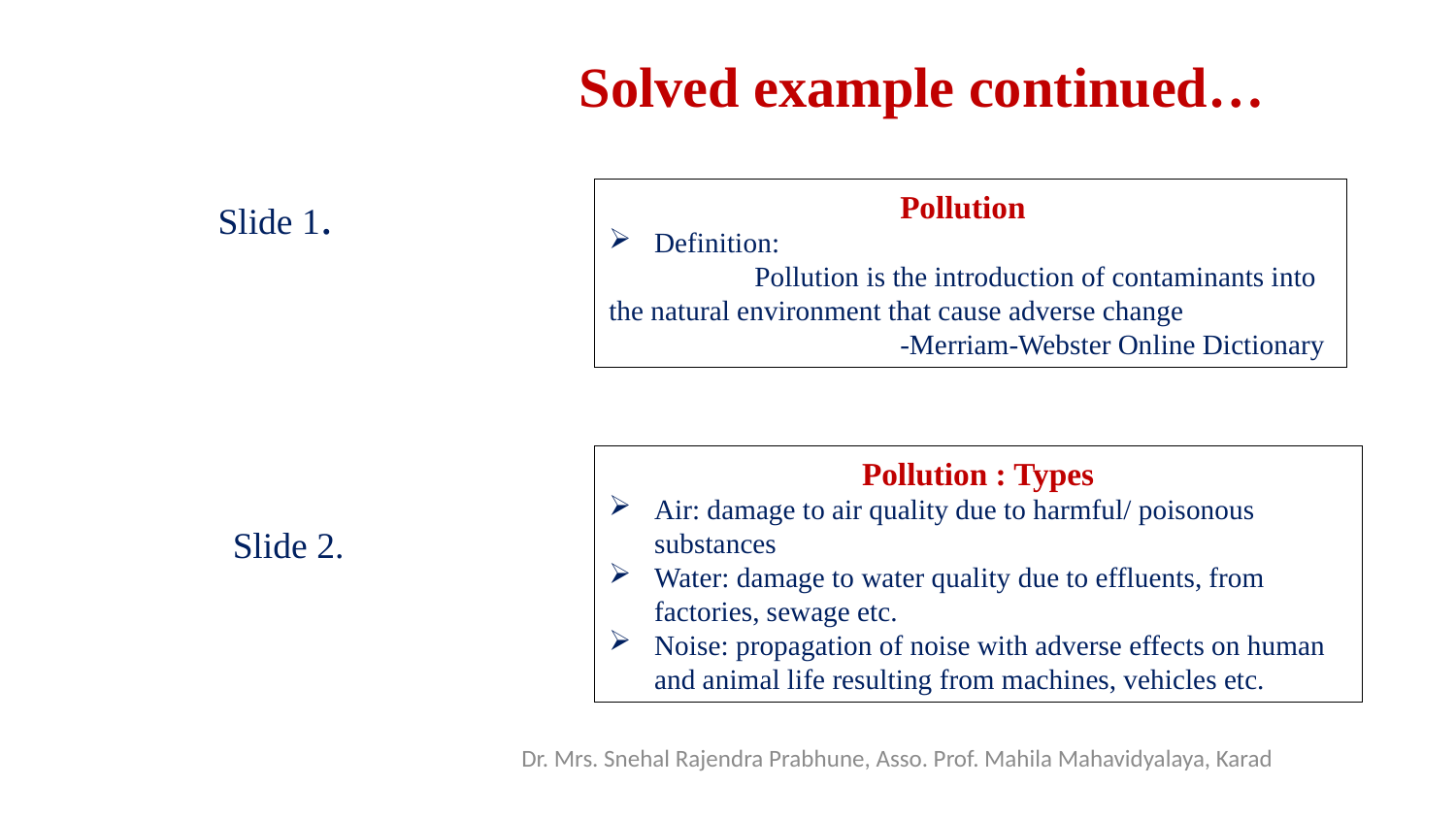

# Solved example continued…
 Slide 1.
		Pollution
Definition:
	Pollution is the introduction of contaminants into the natural environment that cause adverse change
		-Merriam-Webster Online Dictionary
Pollution : Types
Air: damage to air quality due to harmful/ poisonous substances
Water: damage to water quality due to effluents, from factories, sewage etc.
Noise: propagation of noise with adverse effects on human and animal life resulting from machines, vehicles etc.
Slide 2.
Dr. Mrs. Snehal Rajendra Prabhune, Asso. Prof. Mahila Mahavidyalaya, Karad